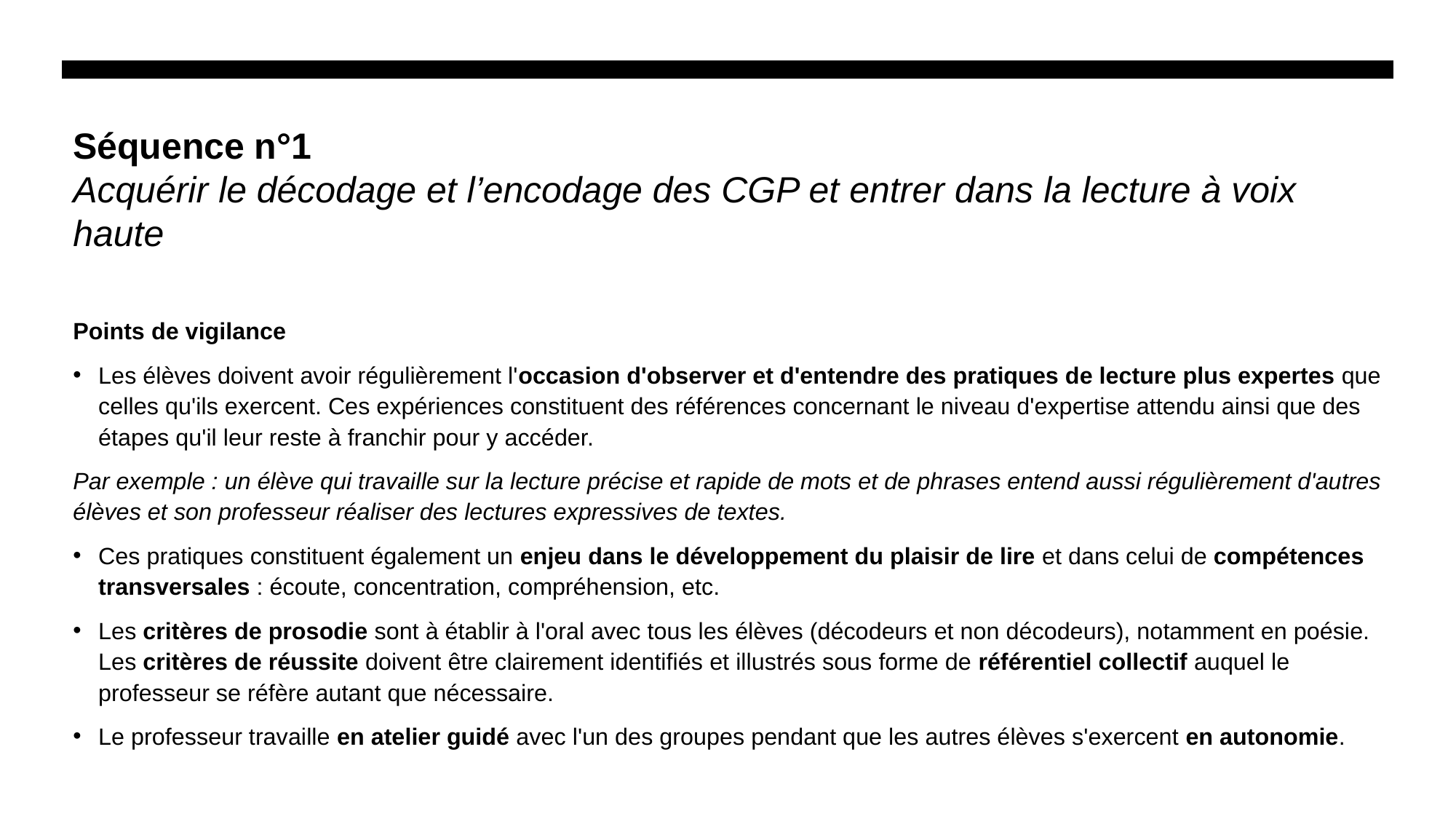

# Séquence n°1 Acquérir le décodage et l’encodage des CGP et entrer dans la lecture à voix haute
Points de vigilance
Les élèves doivent avoir régulièrement l'occasion d'observer et d'entendre des pratiques de lecture plus expertes que celles qu'ils exercent. Ces expériences constituent des références concernant le niveau d'expertise attendu ainsi que des étapes qu'il leur reste à franchir pour y accéder.
Par exemple : un élève qui travaille sur la lecture précise et rapide de mots et de phrases entend aussi régulièrement d'autres élèves et son professeur réaliser des lectures expressives de textes.
Ces pratiques constituent également un enjeu dans le développement du plaisir de lire et dans celui de compétences transversales : écoute, concentration, compréhension, etc.
Les critères de prosodie sont à établir à l'oral avec tous les élèves (décodeurs et non décodeurs), notamment en poésie. Les critères de réussite doivent être clairement identifiés et illustrés sous forme de référentiel collectif auquel le professeur se réfère autant que nécessaire.
Le professeur travaille en atelier guidé avec l'un des groupes pendant que les autres élèves s'exercent en autonomie.